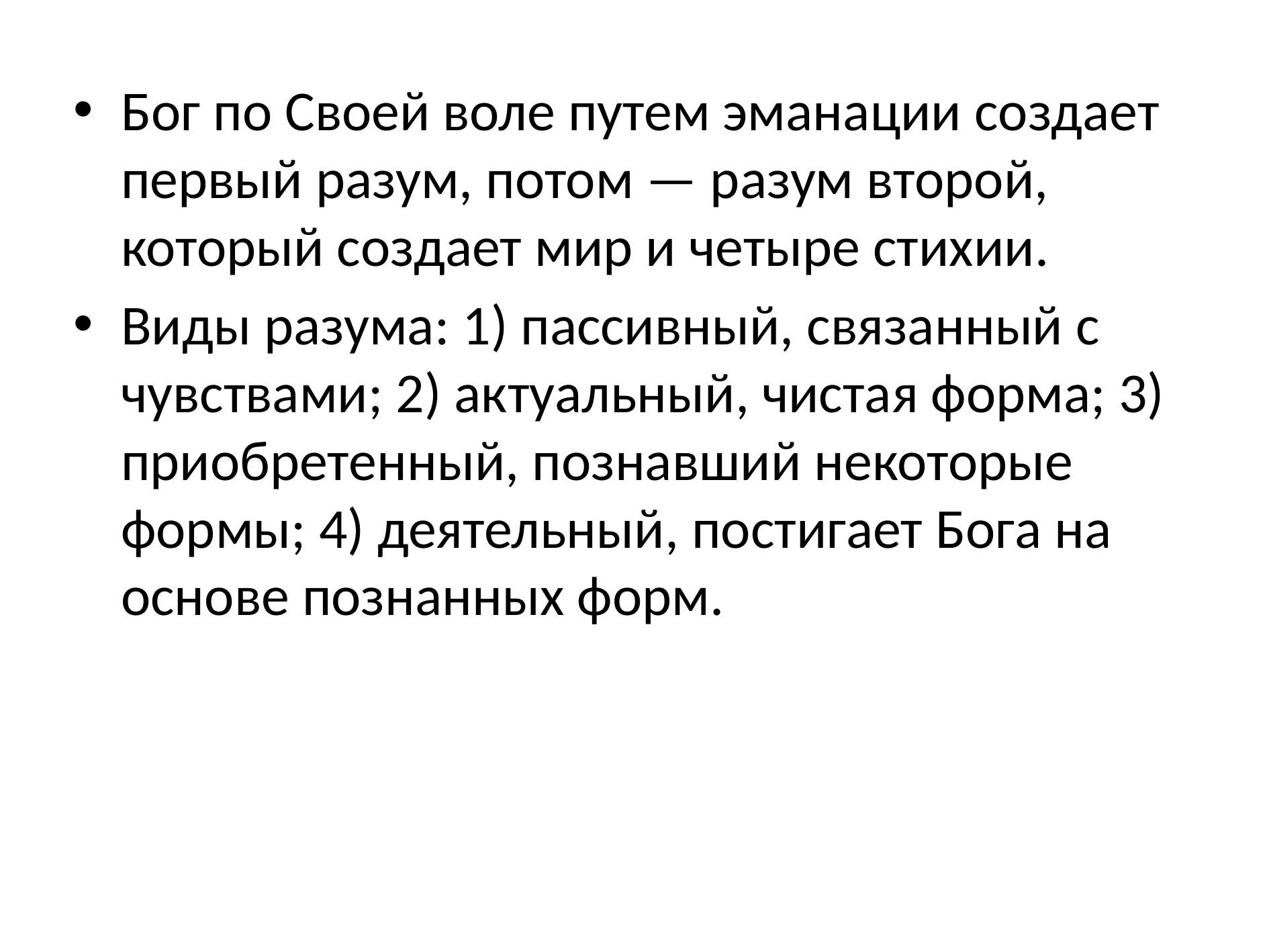

Бог по Своей воле путем эманации создает первый разум, потом — разум второй, который создает мир и четыре стихии.
Виды разума: 1) пассивный, связанный с чувствами; 2) актуальный, чистая форма; 3) приобретенный, познавший некоторые формы; 4) деятельный, постигает Бога на основе познанных форм.